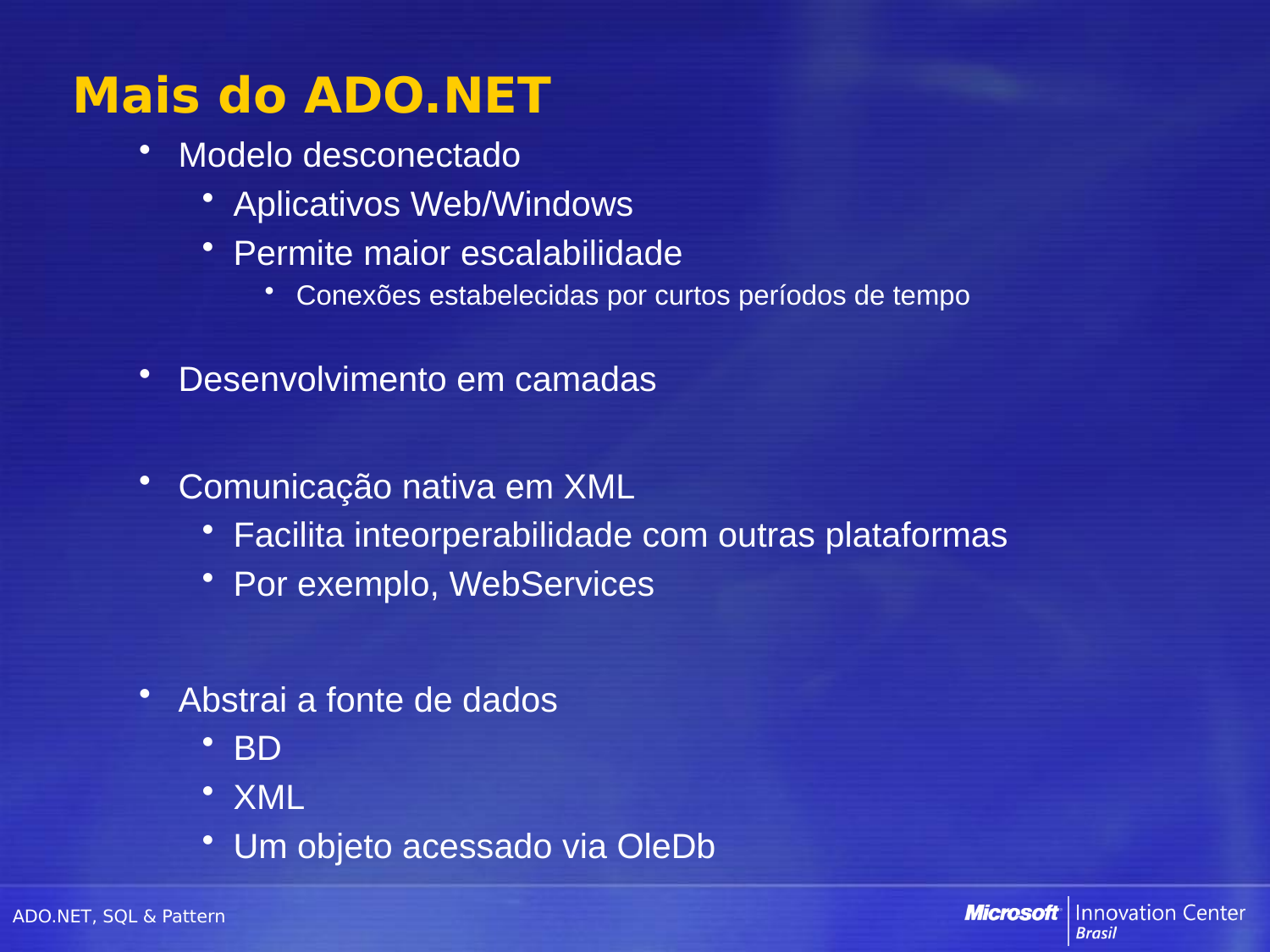

# Mais do ADO.NET
Modelo desconectado
Aplicativos Web/Windows
Permite maior escalabilidade
Conexões estabelecidas por curtos períodos de tempo

Desenvolvimento em camadas

Comunicação nativa em XML
Facilita inteorperabilidade com outras plataformas
Por exemplo, WebServices

Abstrai a fonte de dados
BD
XML
Um objeto acessado via OleDb